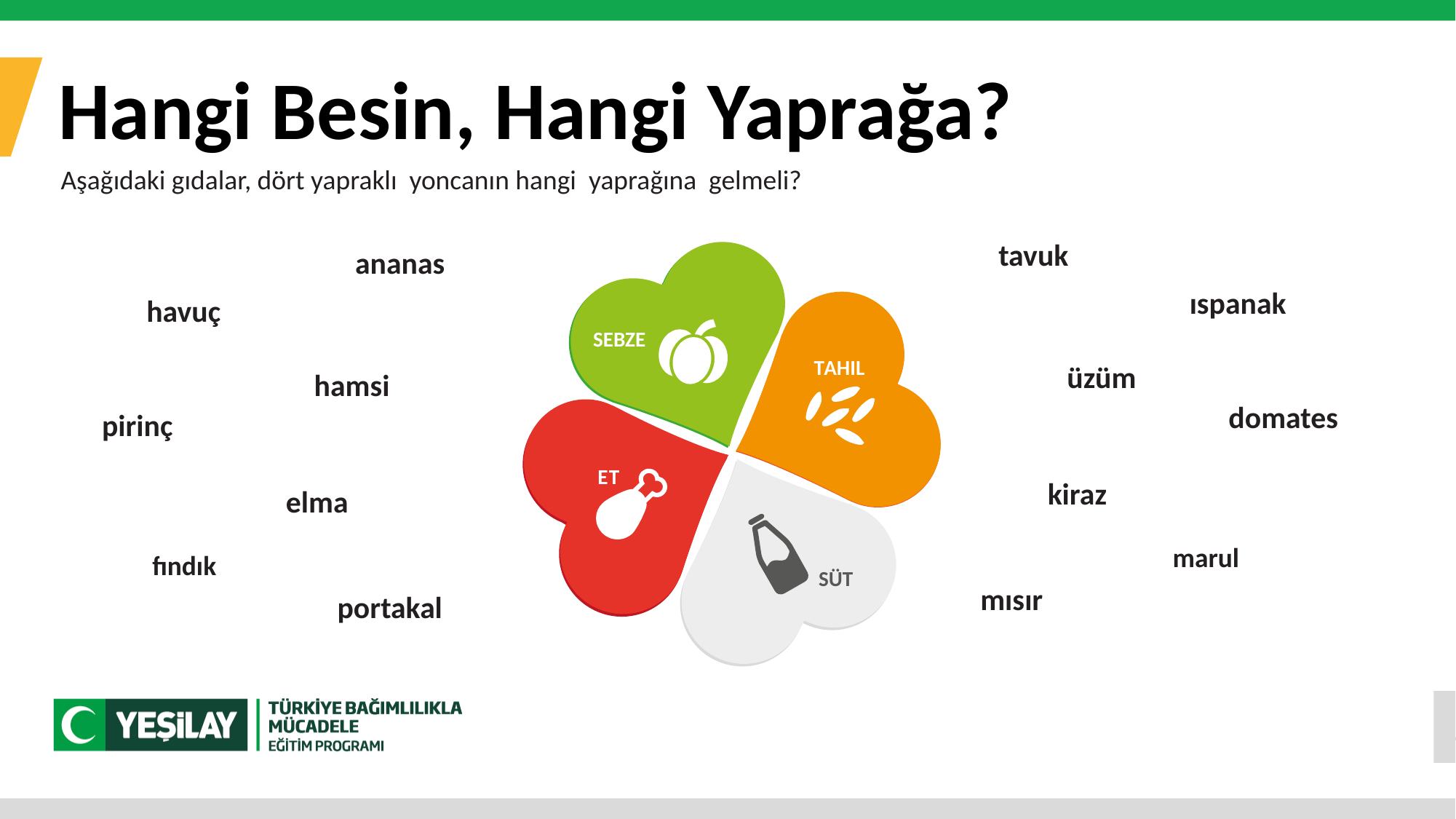

Hangi Besin, Hangi Yaprağa?

Aşağıdaki gıdalar, dört yapraklı  yoncanın hangi  yaprağına  gelmeli?
tavuk

ananas
ıspanak

havuç

SEBZE

üzüm
T
AHIL

hamsi

domates
pirinç

E
T

kiraz
elma

SÜT
marul
fındık
mısır
portakal